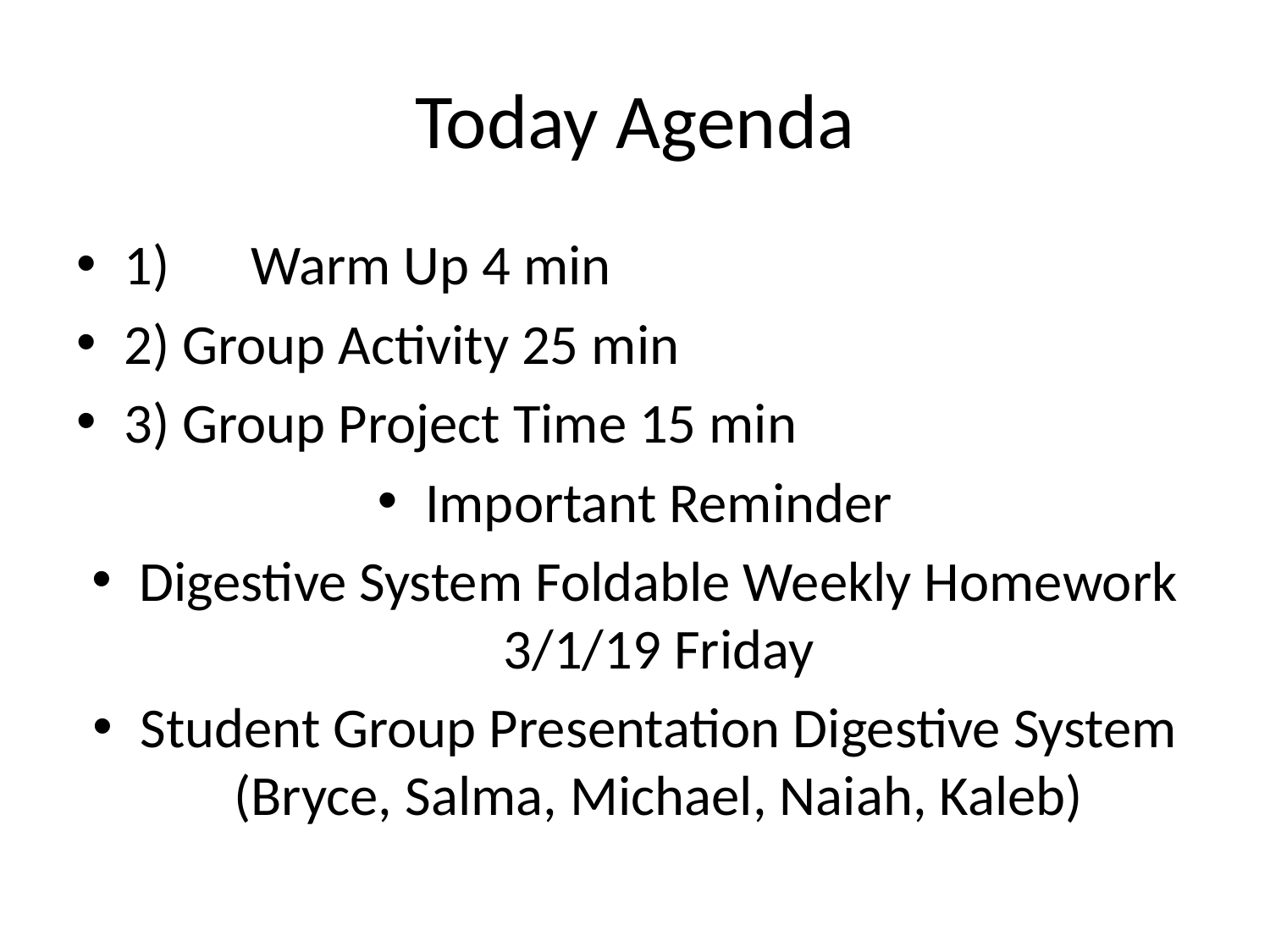

# Today Agenda
1) 	Warm Up 4 min
2) Group Activity 25 min
3) Group Project Time 15 min
Important Reminder
Digestive System Foldable Weekly Homework 3/1/19 Friday
Student Group Presentation Digestive System (Bryce, Salma, Michael, Naiah, Kaleb)